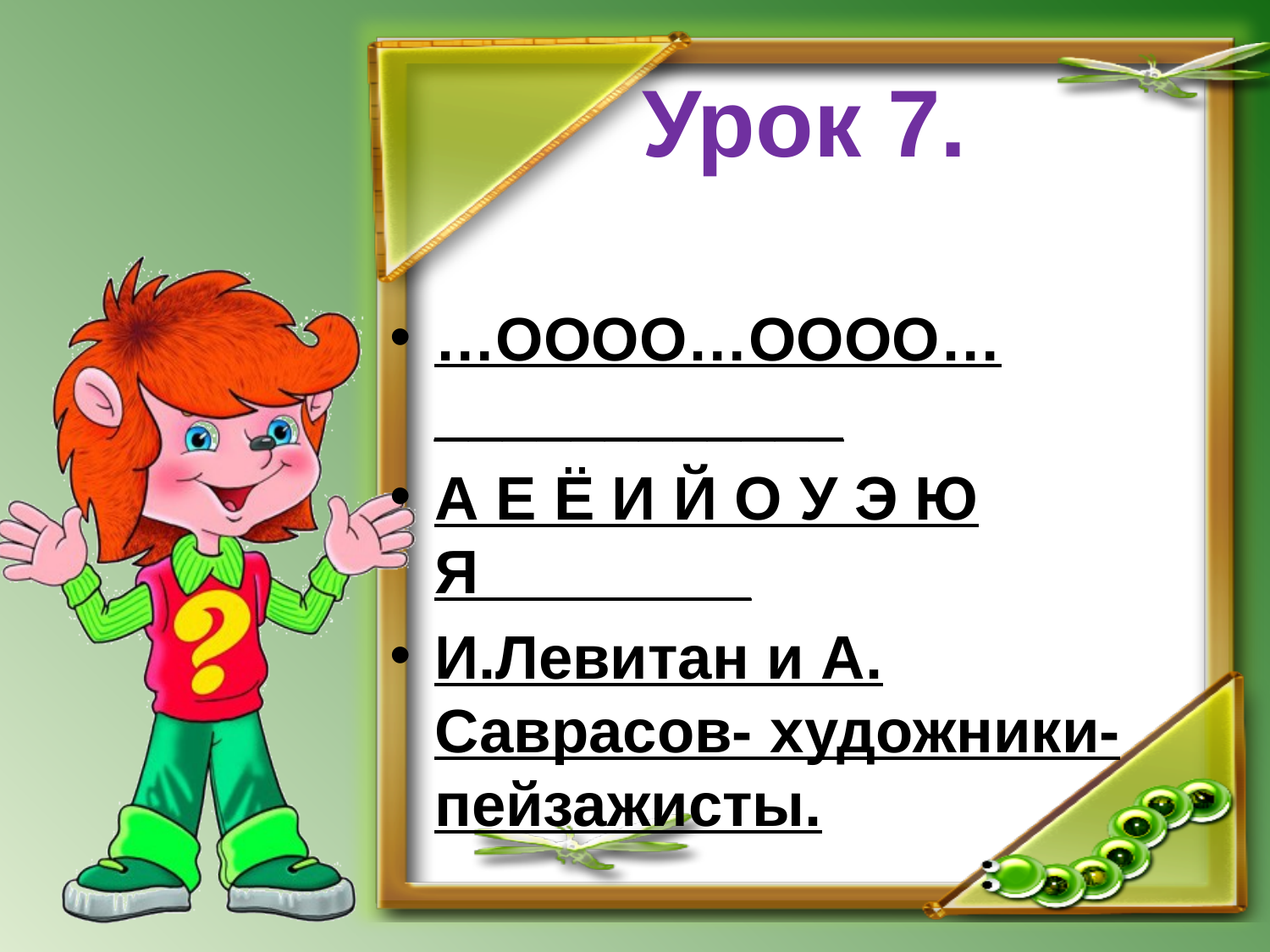

# Урок 7.

…ОООО…ОООО…____________
А Е Ё И Й О У Э Ю Я________
И.Левитан и А. Саврасов- художники- пейзажисты.